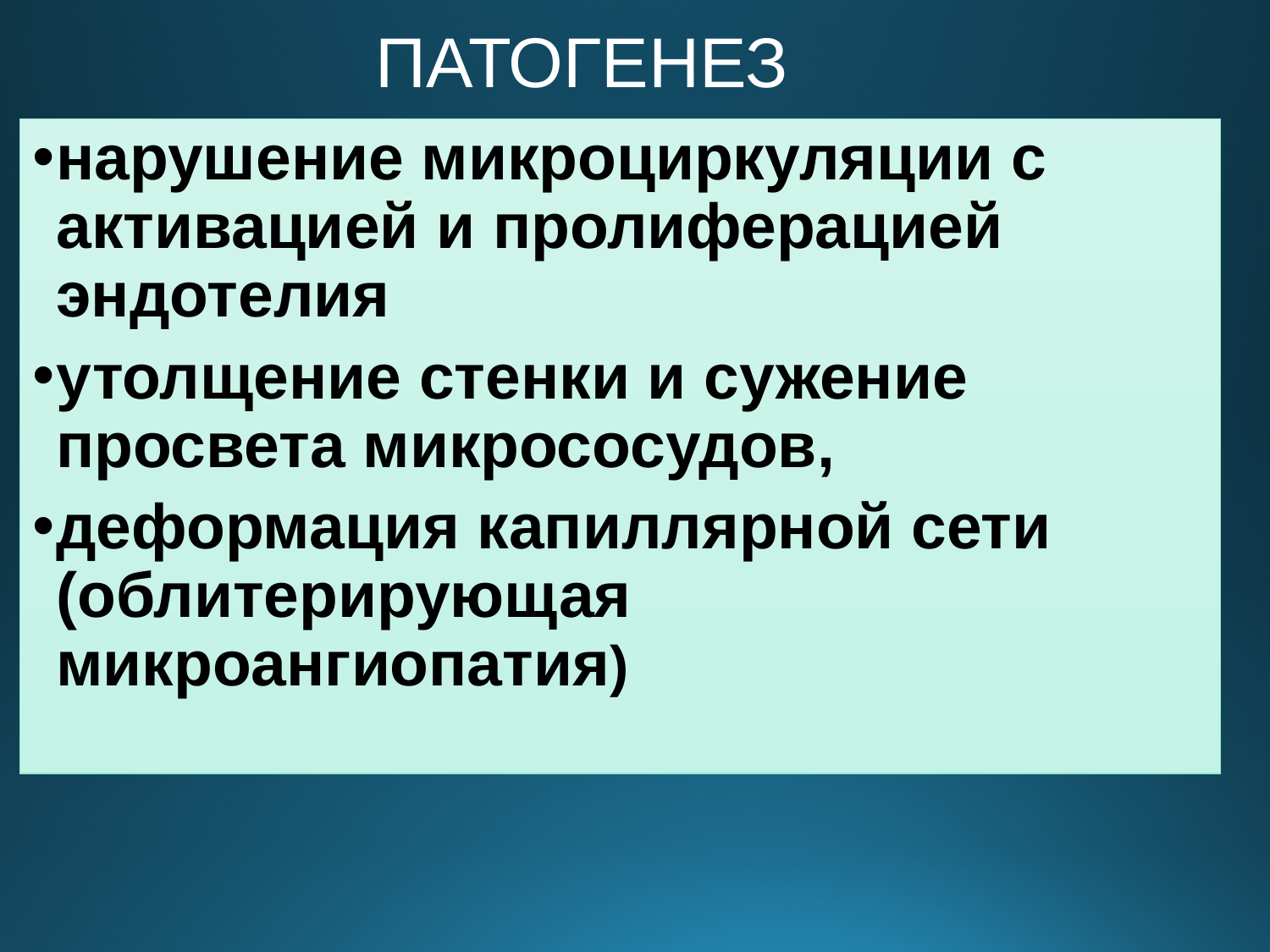

# ПАТОГЕНЕЗ
нарушение микроциркуляции с активацией и пролиферацией эндотелия
утолщение стенки и сужение просвета микрососудов,
деформация капиллярной сети (облитерирующая микроангиопатия)